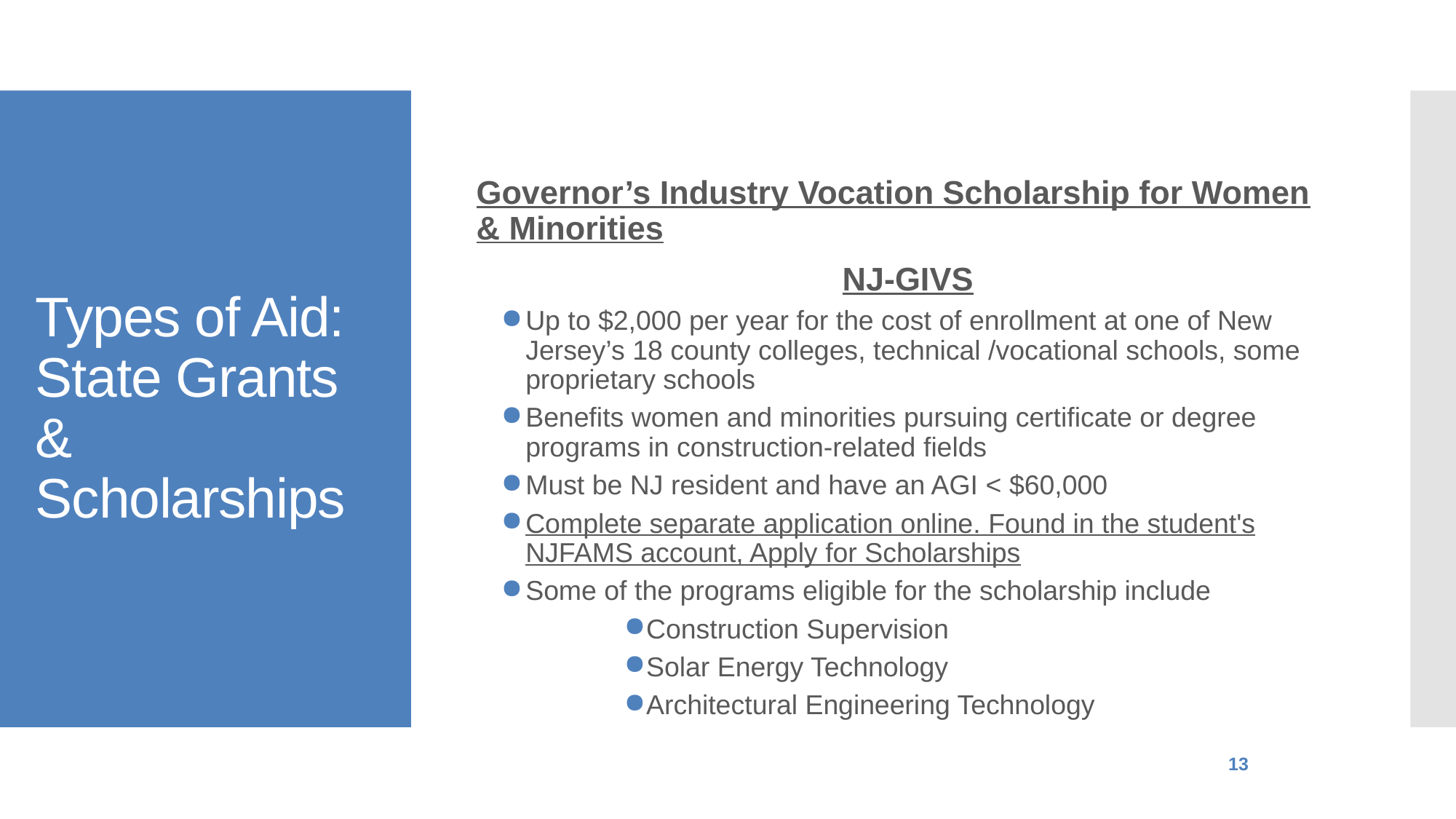

Governor’s Industry Vocation Scholarship for Women & Minorities
NJ-GIVS
Up to $2,000 per year for the cost of enrollment at one of New Jersey’s 18 county colleges, technical /vocational schools, some proprietary schools
Benefits women and minorities pursuing certificate or degree programs in construction-related fields
Must be NJ resident and have an AGI < $60,000
Complete separate application online. Found in the student's NJFAMS account, Apply for Scholarships
Some of the programs eligible for the scholarship include
Construction Supervision
Solar Energy Technology
Architectural Engineering Technology
# Types of Aid: State Grants & Scholarships
13
Higher Education Student Assistance Authority